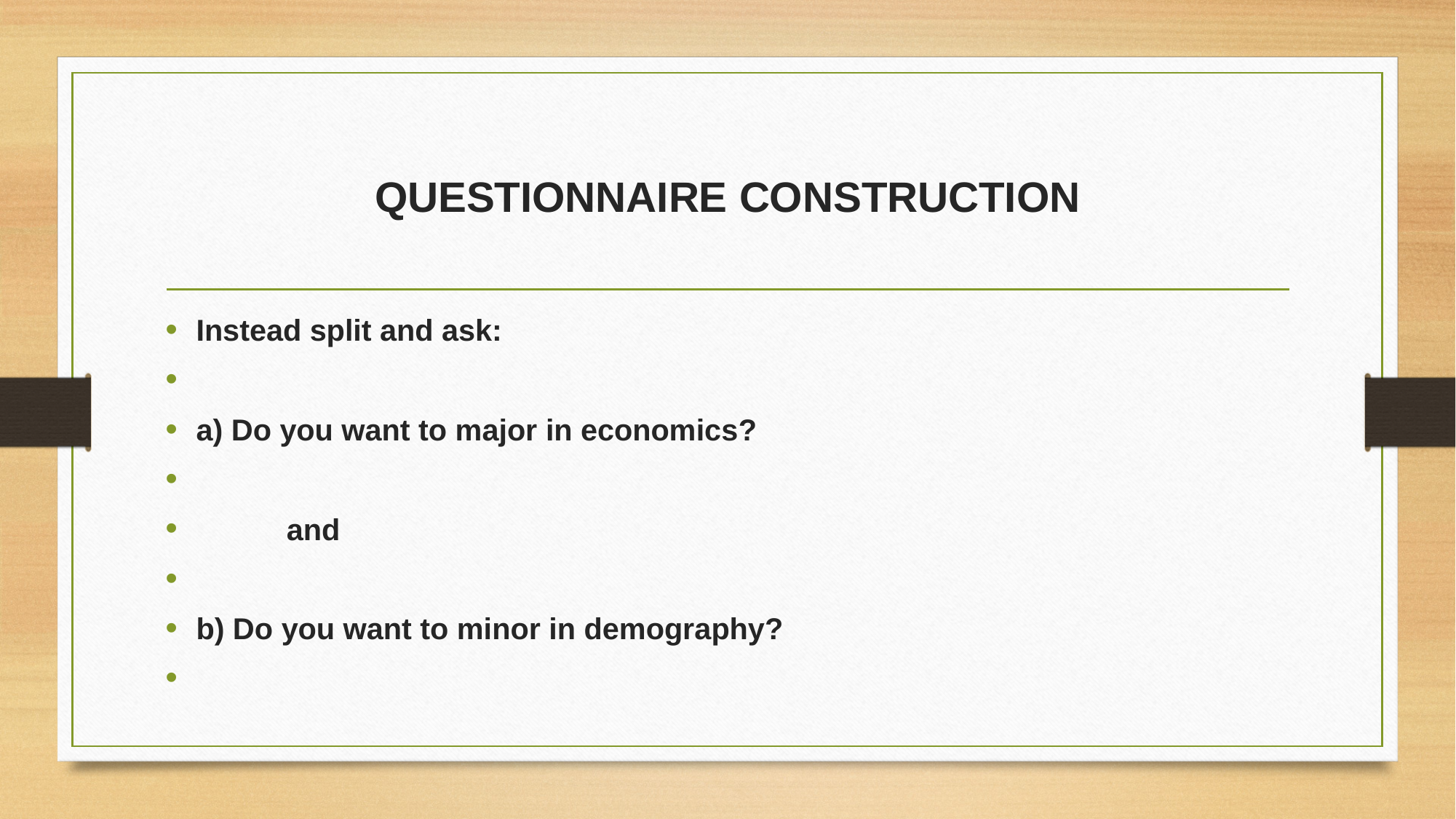

# QUESTIONNAIRE CONSTRUCTION
Instead split and ask:

a) Do you want to major in economics?

	and

b) Do you want to minor in demography?